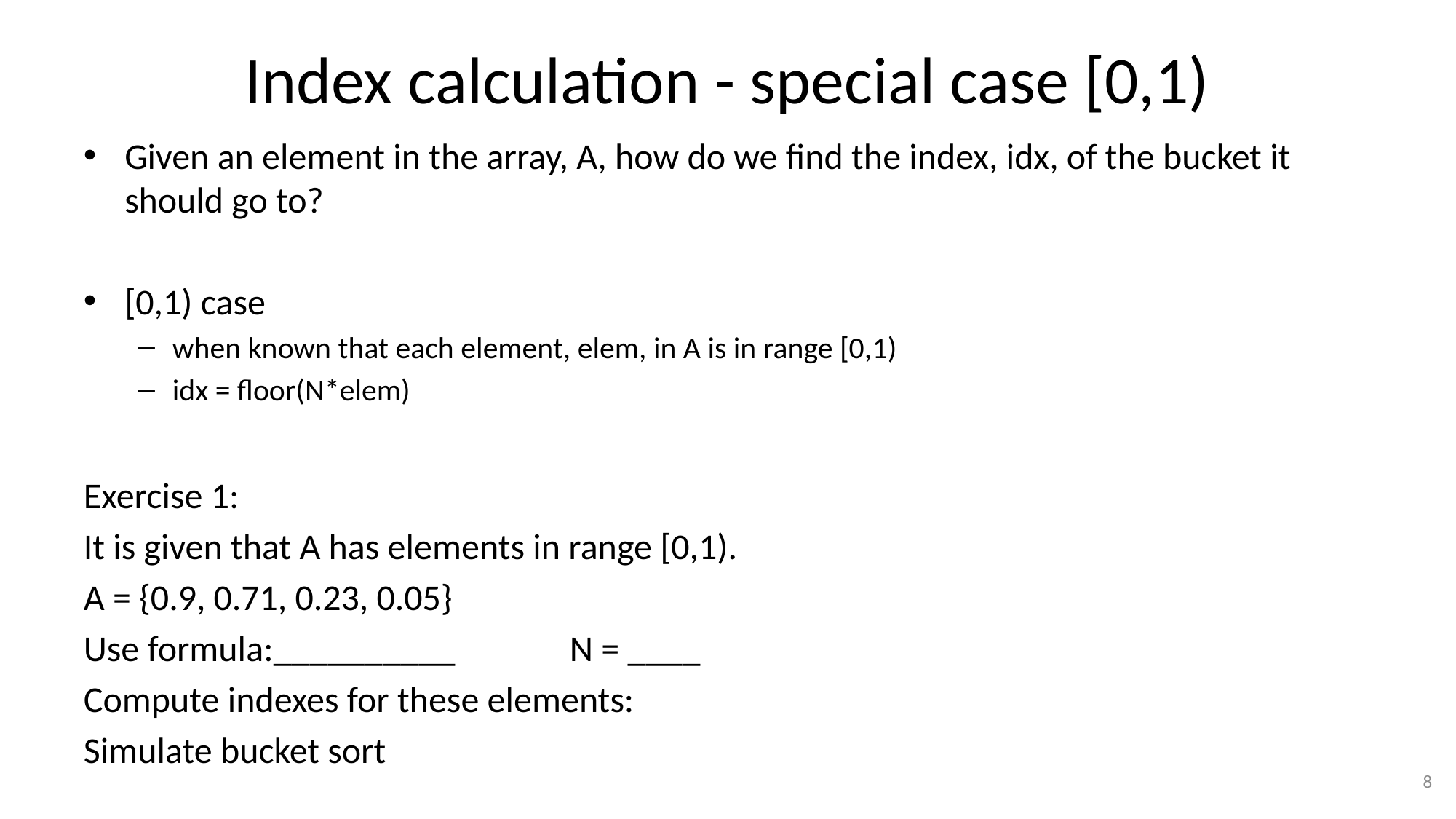

# Index calculation - special case [0,1)
Given an element in the array, A, how do we find the index, idx, of the bucket it should go to?

[0,1) case
when known that each element, elem, in A is in range [0,1)
idx = floor(N*elem)

Exercise 1:
It is given that A has elements in range [0,1).
A = {0.9, 0.71, 0.23, 0.05}
Use formula:__________              N = ____
Compute indexes for these elements:
Simulate bucket sort

8